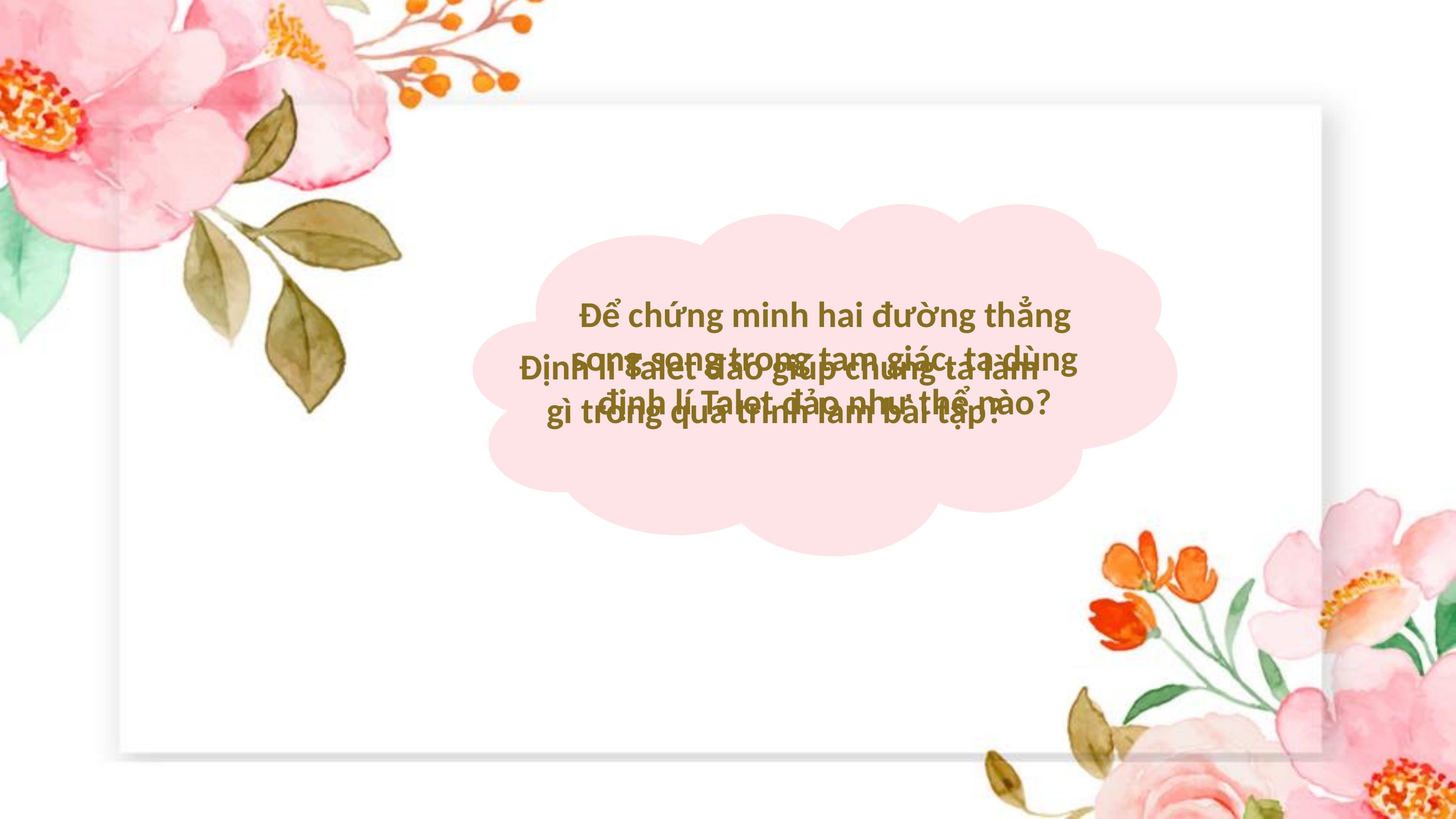

Để chứng minh hai đường thẳng song song trong tam giác, ta dùng định lí Talet đảo như thể nào?
Định lí Talet đảo giúp chúng ta làm gì trong quá trình làm bài tập?